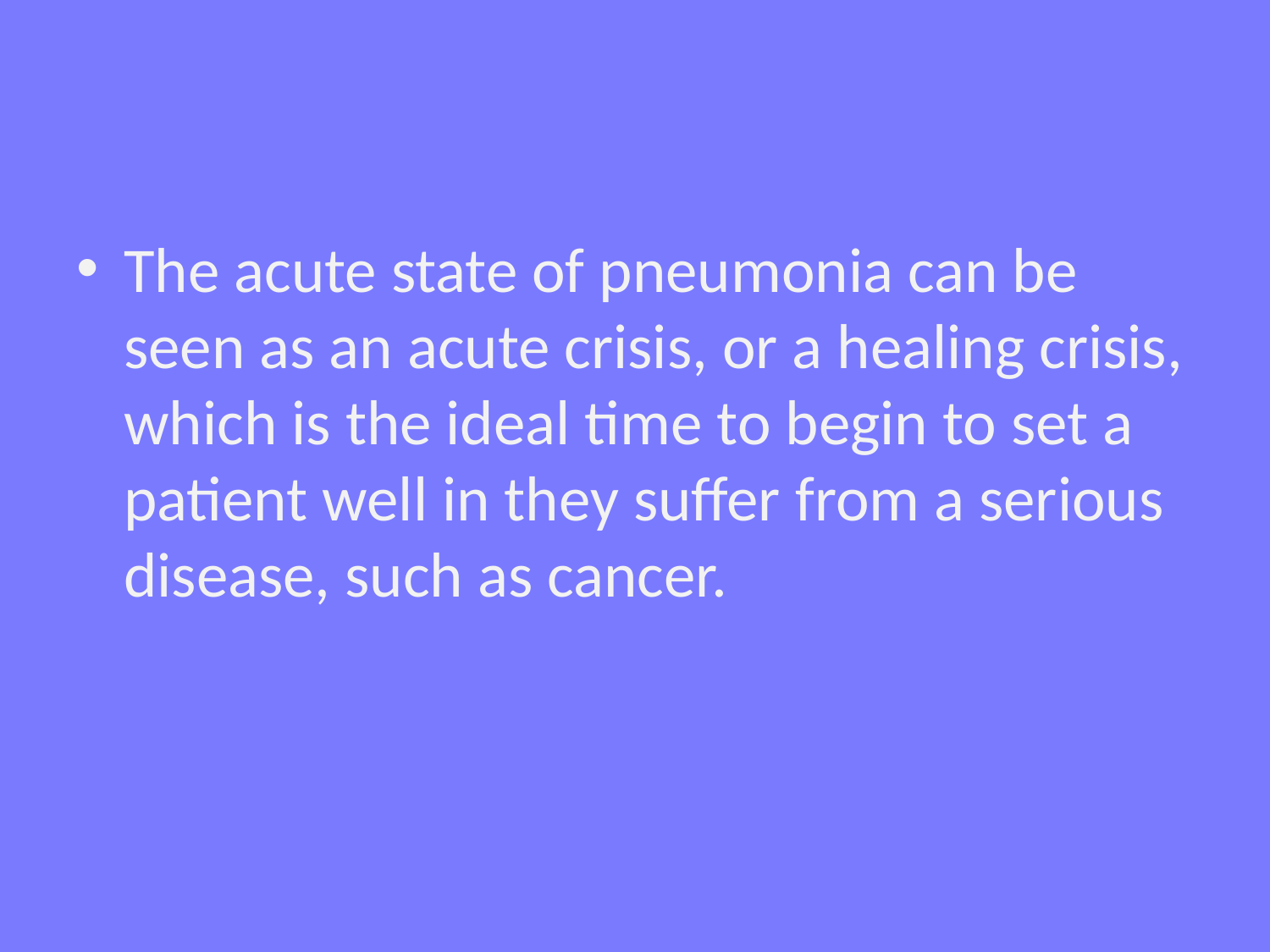

#
The acute state of pneumonia can be seen as an acute crisis, or a healing crisis, which is the ideal time to begin to set a patient well in they suffer from a serious disease, such as cancer.